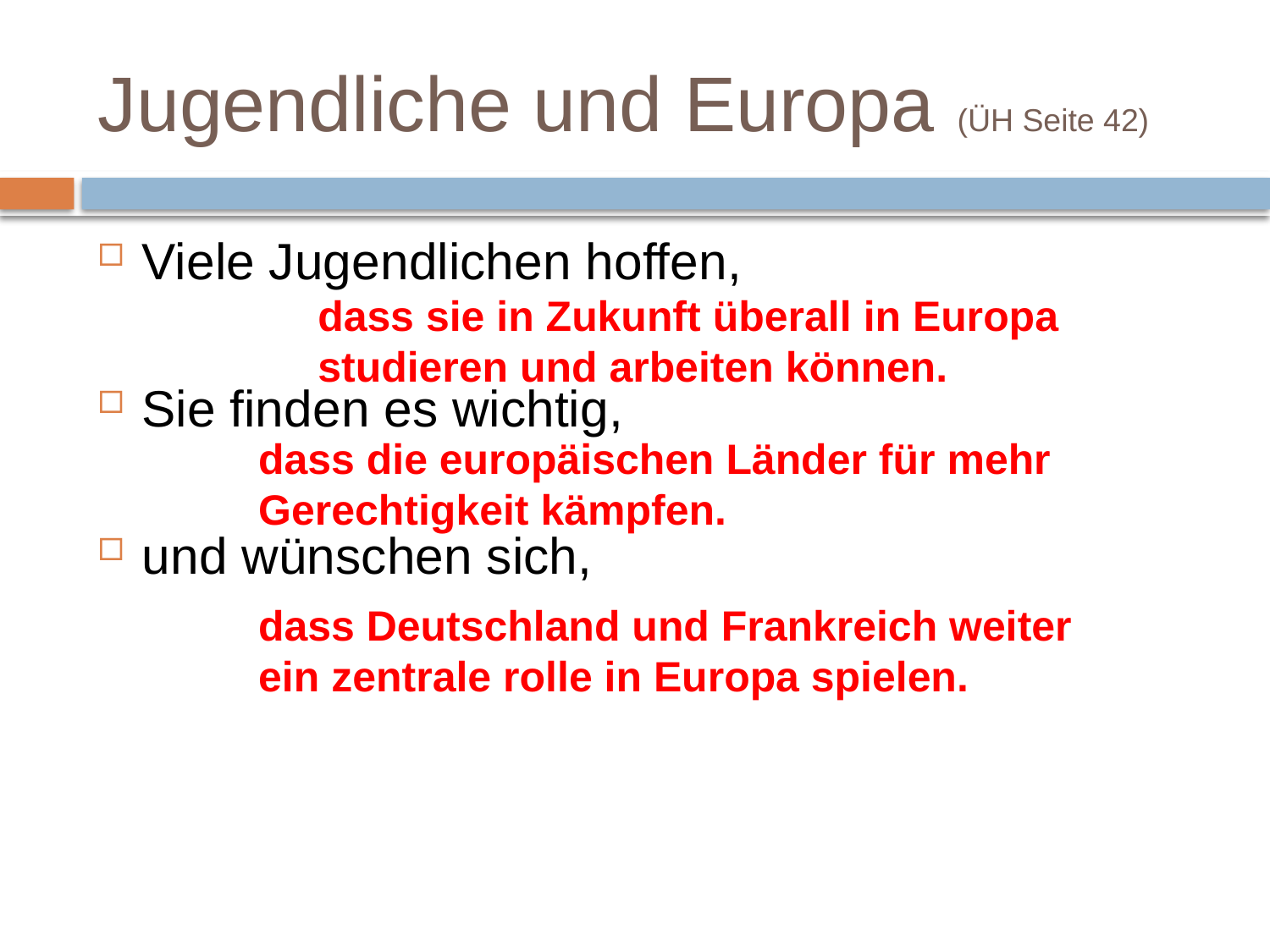

# Jugendliche und Europa (ÜH Seite 42)
Viele Jugendlichen hoffen,

Sie finden es wichtig,

und wünschen sich,
dass sie in Zukunft überall in Europa studieren und arbeiten können.
dass die europäischen Länder für mehr Gerechtigkeit kämpfen.
dass Deutschland und Frankreich weiter ein zentrale rolle in Europa spielen.